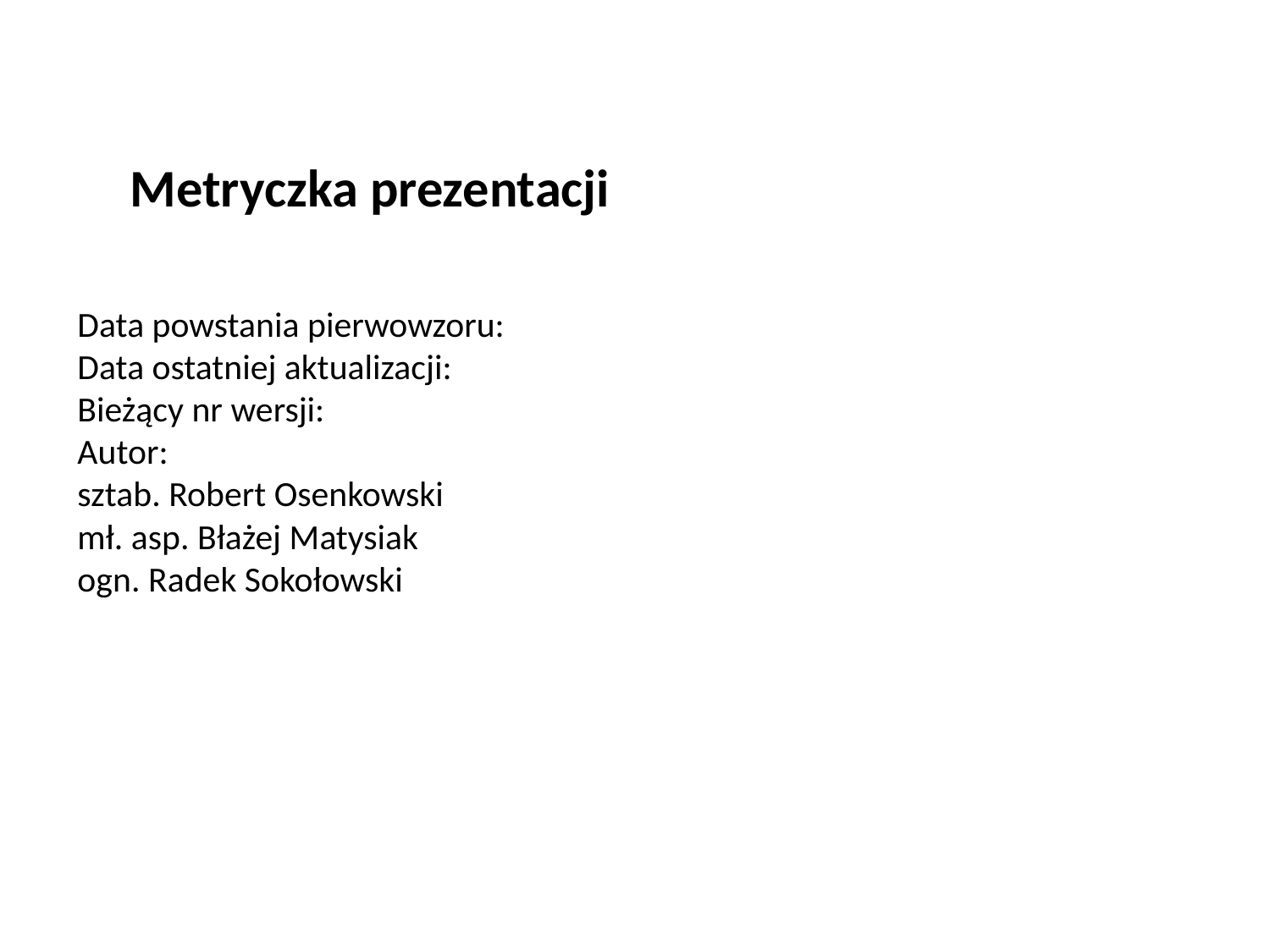

# Metryczka prezentacji
Data powstania pierwowzoru:
Data ostatniej aktualizacji:
Bieżący nr wersji:
Autor:
sztab. Robert Osenkowski
mł. asp. Błażej Matysiak
ogn. Radek Sokołowski